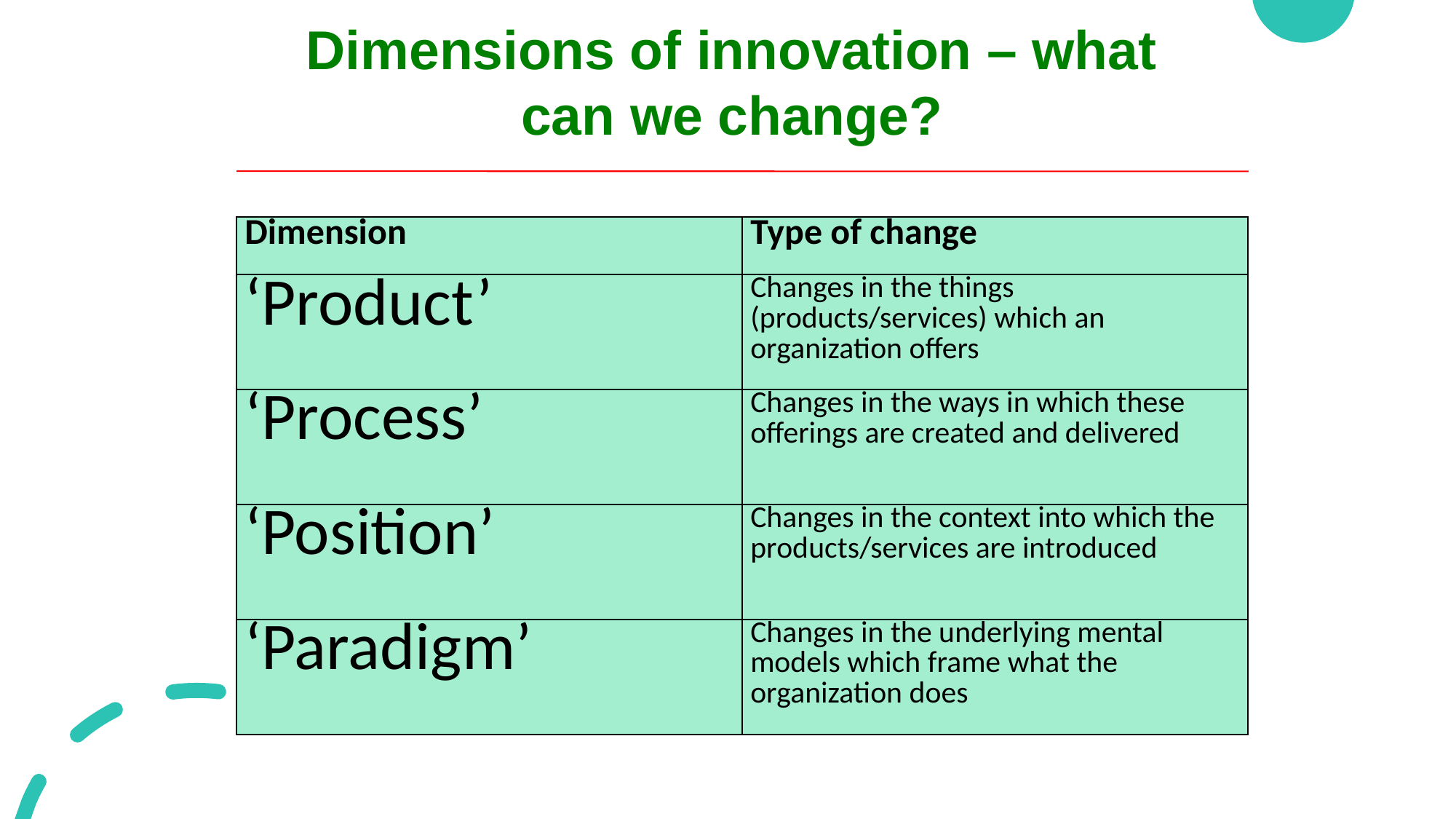

Dimensions of innovation – what can we change?
| Dimension | Type of change |
| --- | --- |
| ‘Product’ | Changes in the things (products/services) which an organization offers |
| ‘Process’ | Changes in the ways in which these offerings are created and delivered |
| ‘Position’ | Changes in the context into which the products/services are introduced |
| ‘Paradigm’ | Changes in the underlying mental models which frame what the organization does |